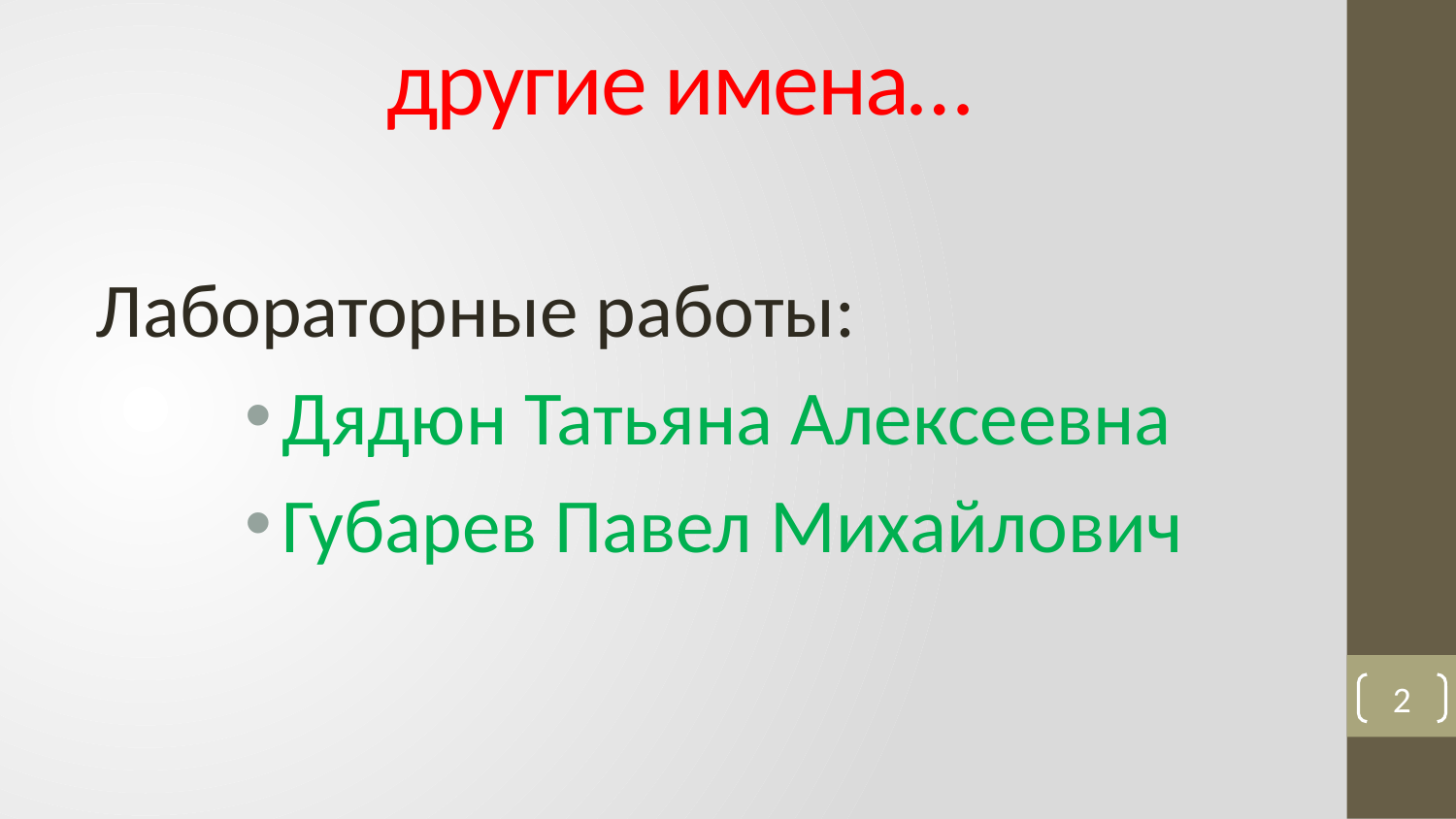

# другие имена…

Лабораторные работы:
Дядюн Татьяна Алексеевна
Губарев Павел Михайлович

2